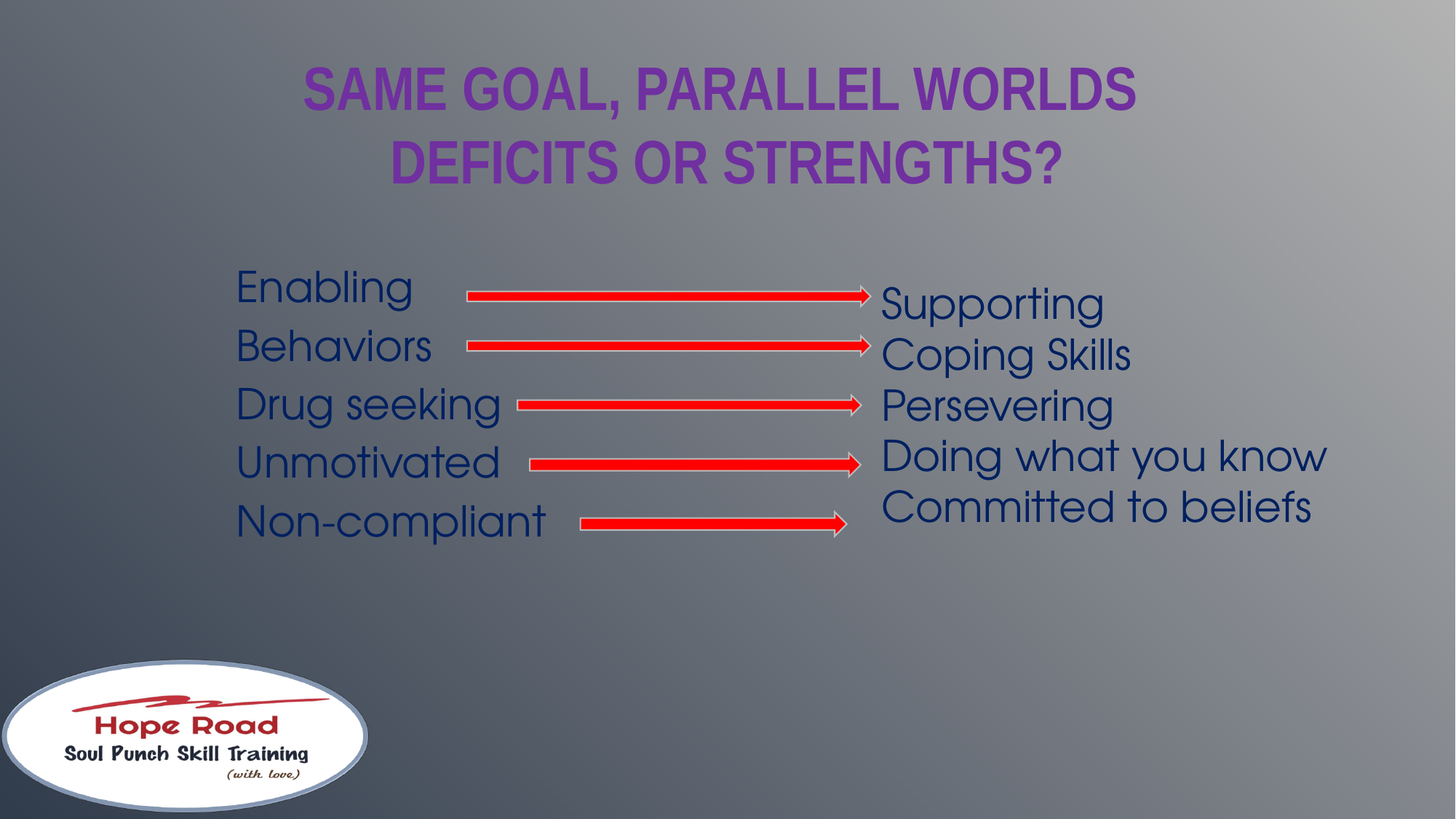

# SAME GOAL, PARALLEL WORLDS DEFICITS OR STRENGTHS?
Enabling
Behaviors
Drug seeking
Unmotivated
Non-compliant
Supporting
Coping Skills
Persevering
Doing what you know
Committed to beliefs